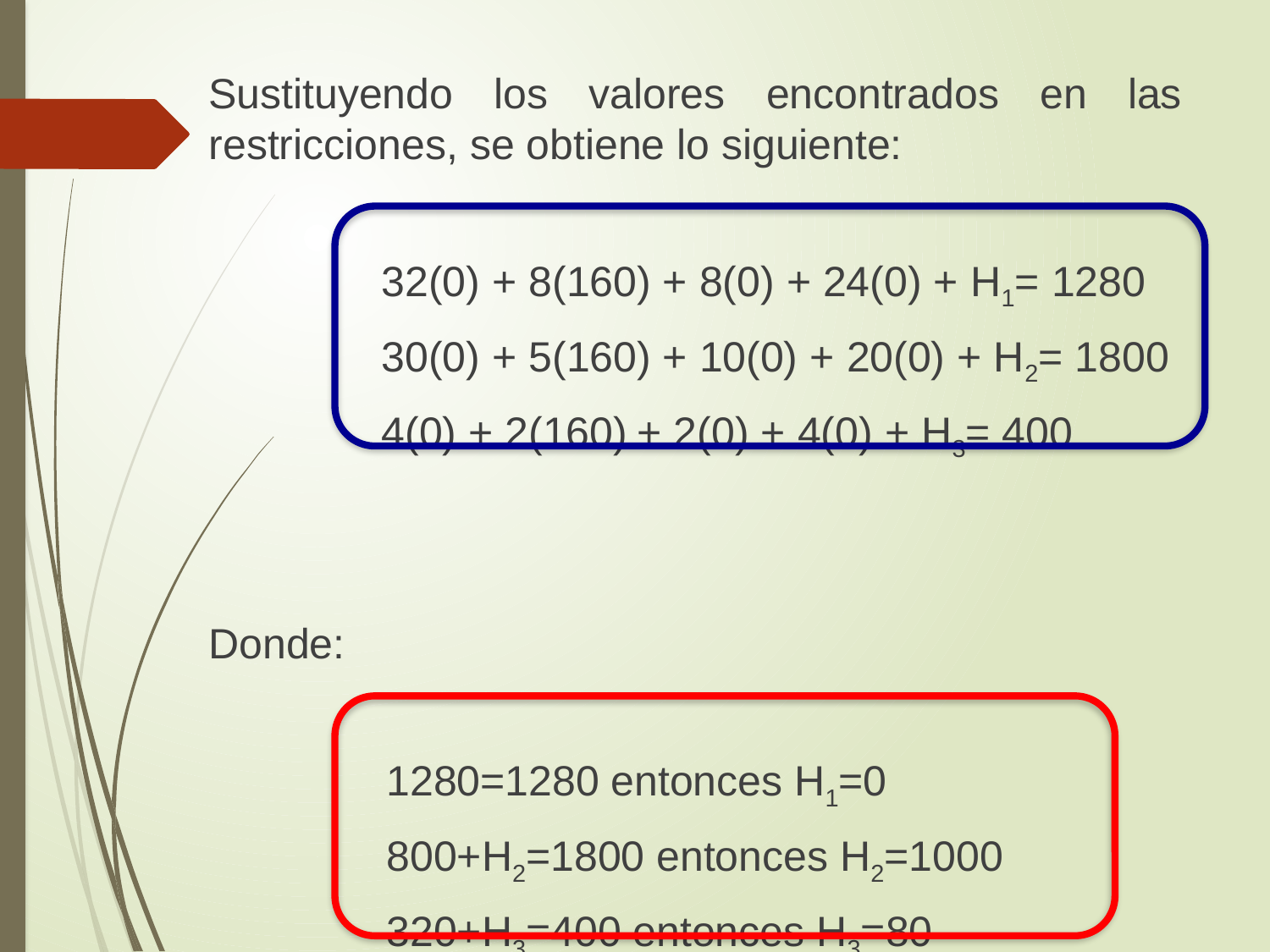

Sustituyendo los valores encontrados en las restricciones, se obtiene lo siguiente:

32(0) + 8(160) + 8(0) + 24(0) + H1= 1280
30(0) + 5(160) + 10(0) + 20(0) + H2= 1800
4(0) + 2(160) + 2(0) + 4(0) + H3= 400

Donde:

1280=1280 entonces H1=0
800+H2=1800 entonces H2=1000
320+H3=400 entonces H3=80